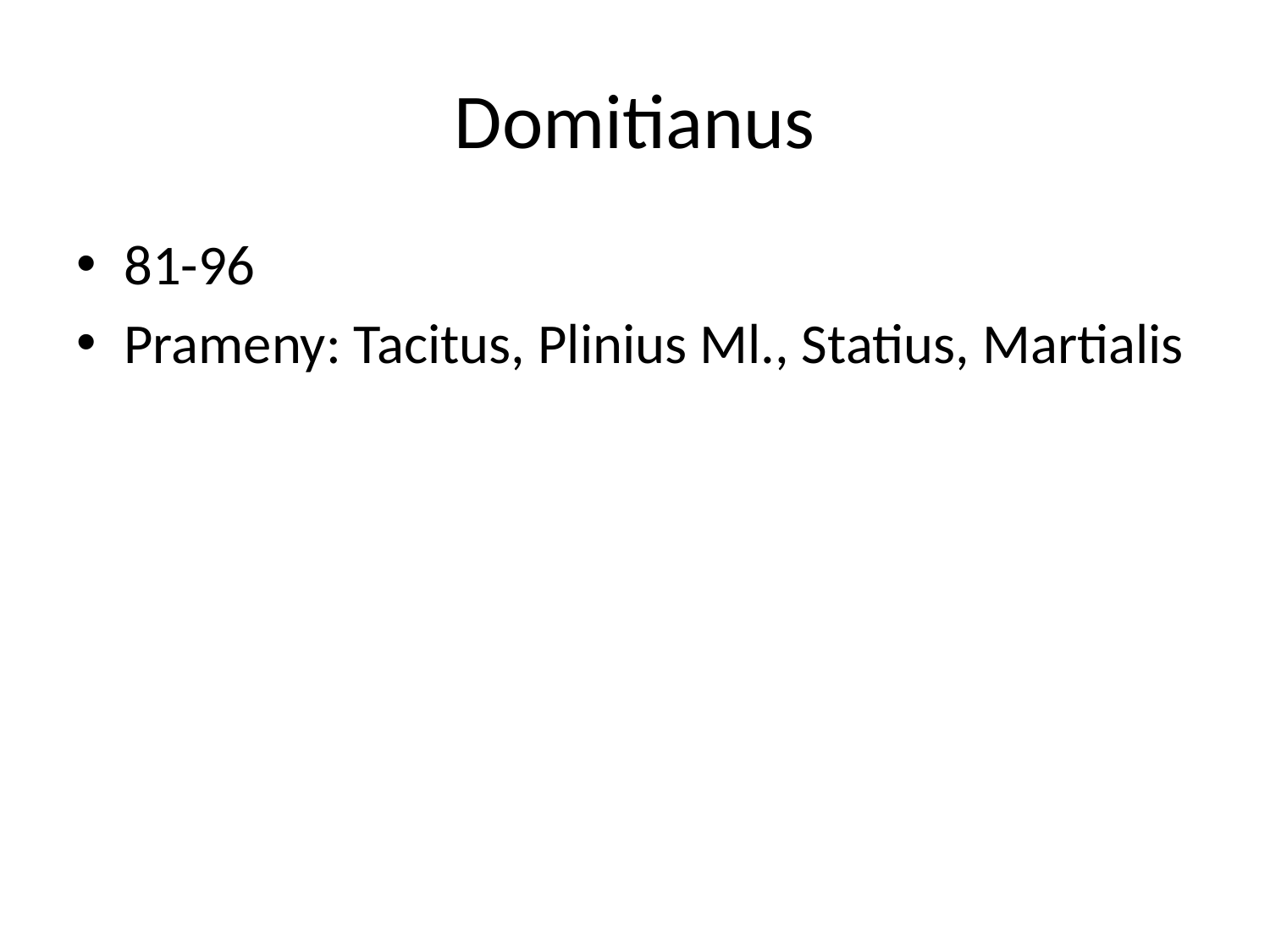

# Domitianus
81-96
Prameny: Tacitus, Plinius Ml., Statius, Martialis